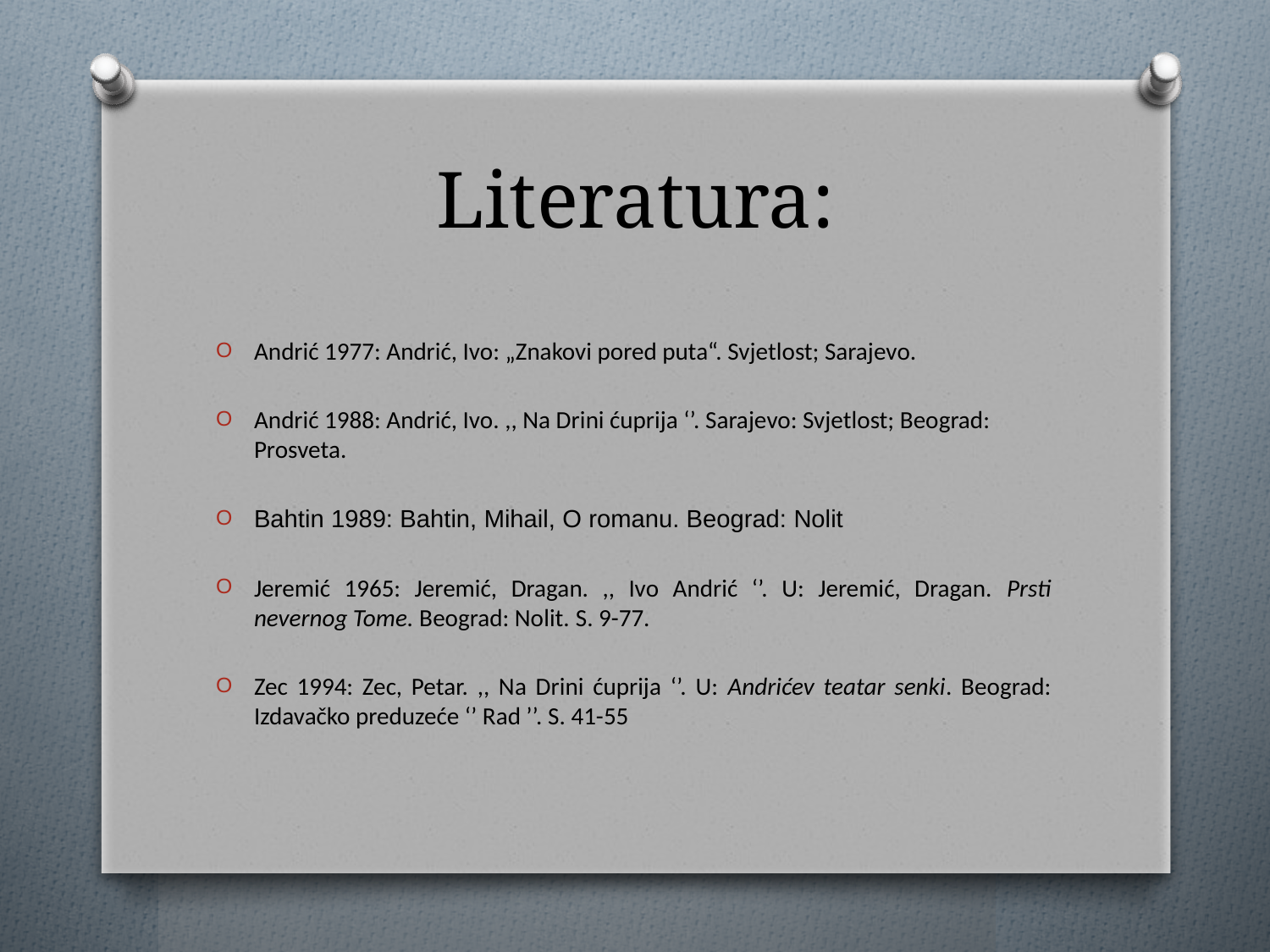

# Literatura:

Andrić 1977: Andrić, Ivo: „Znakovi pored puta“. Svjetlost; Sarajevo.

Andrić 1988: Andrić, Ivo. ,, Na Drini ćuprija ‘’. Sarajevo: Svjetlost; Beograd: Prosveta.

Bahtin 1989: Bahtin, Mihail, O romanu. Beograd: Nolit

Jeremić 1965: Jeremić, Dragan. ,, Ivo Andrić ‘’. U: Jeremić, Dragan. Prsti nevernog Tome. Beograd: Nolit. S. 9-77.

Zec 1994: Zec, Petar. ,, Na Drini ćuprija ‘’. U: Andrićev teatar senki. Beograd: Izdavačko preduzeće ‘’ Rad ’’. S. 41-55